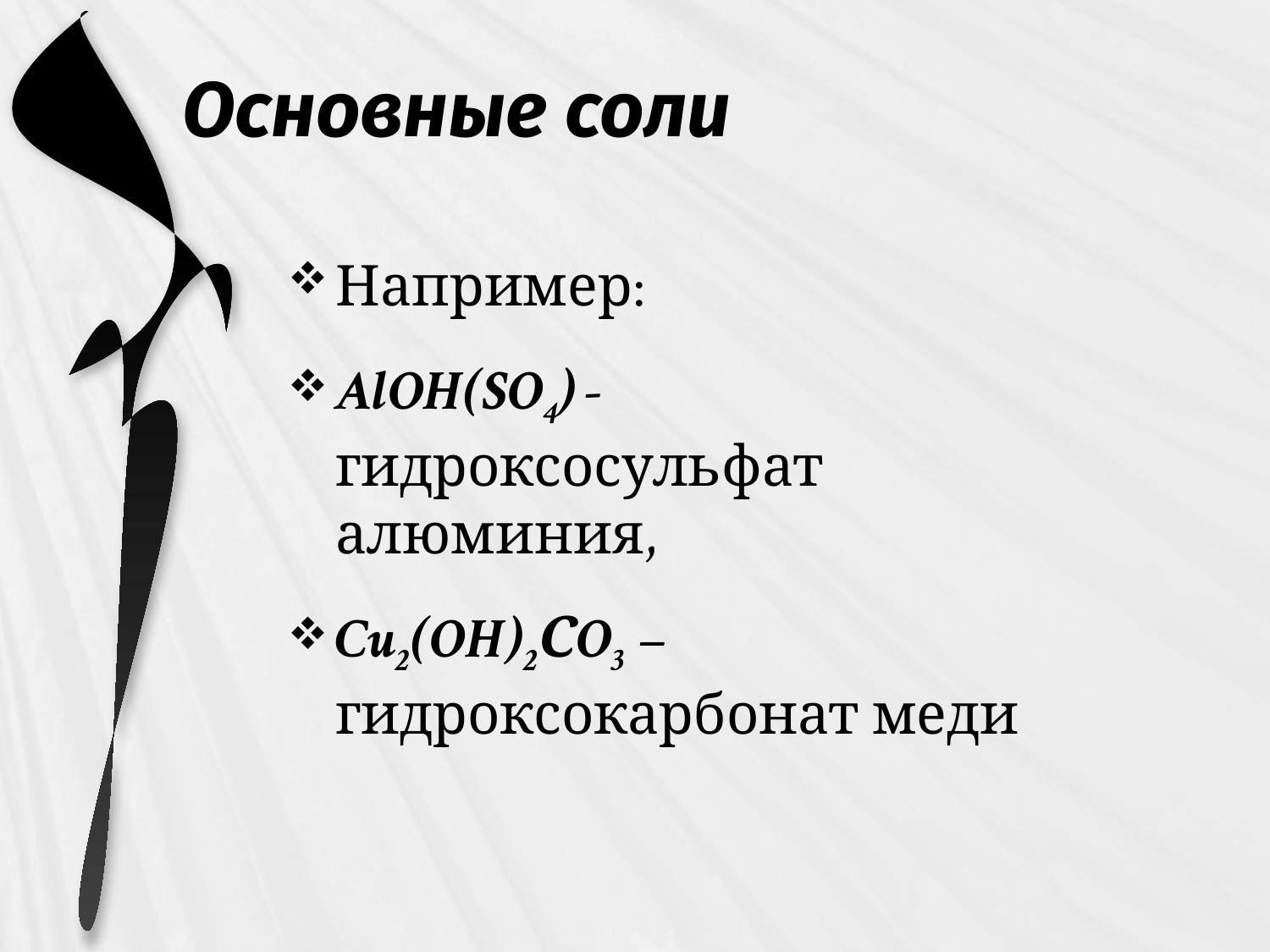

# Основные соли
Например:
AlOH(SO4) - гидроксосульфат алюминия,
Cu2(OH)2СO3 –гидроксокарбонат меди